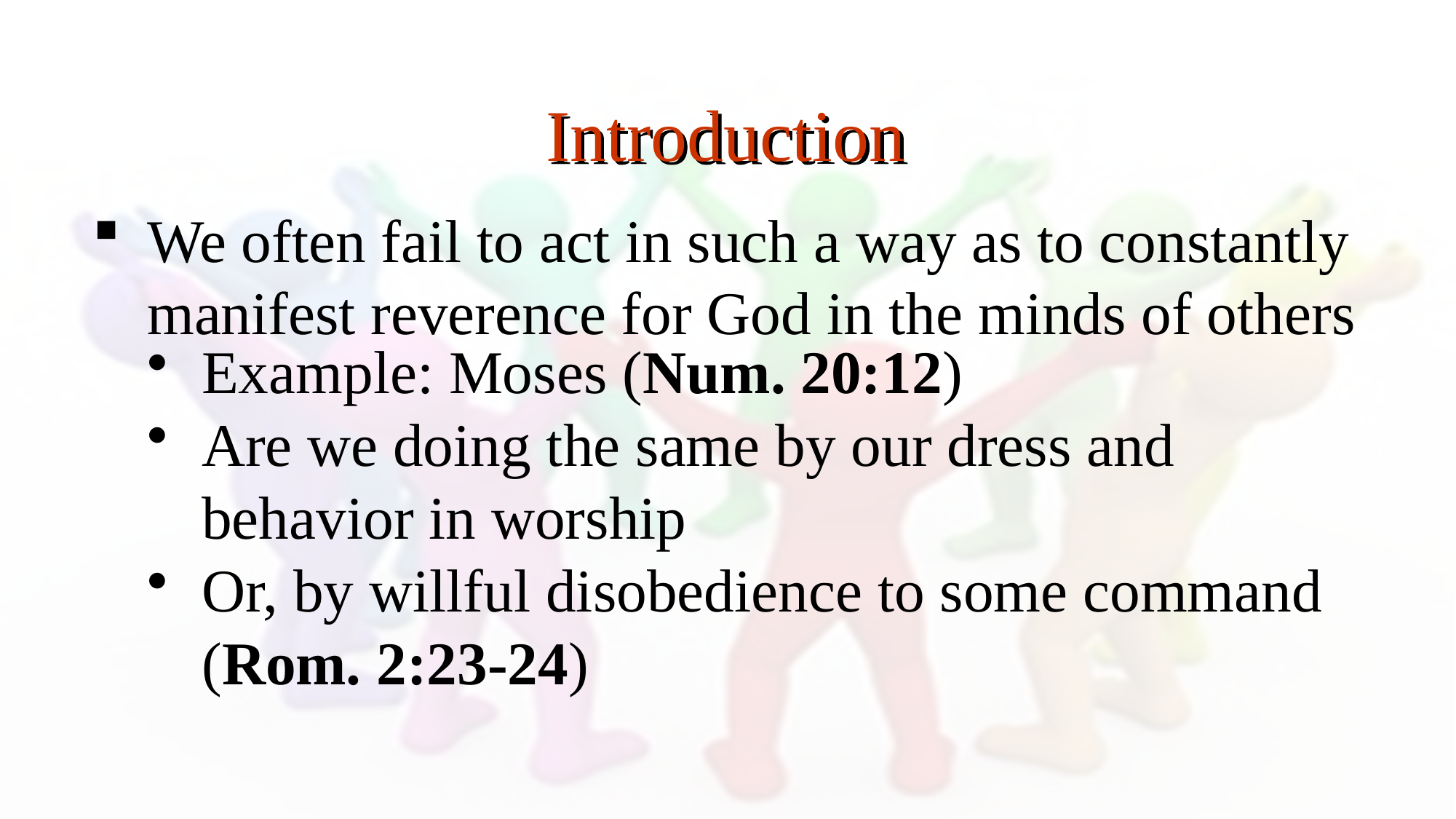

Introduction
We often fail to act in such a way as to constantly manifest reverence for God in the minds of others
Example: Moses (Num. 20:12)
Are we doing the same by our dress and behavior in worship
Or, by willful disobedience to some command (Rom. 2:23-24)